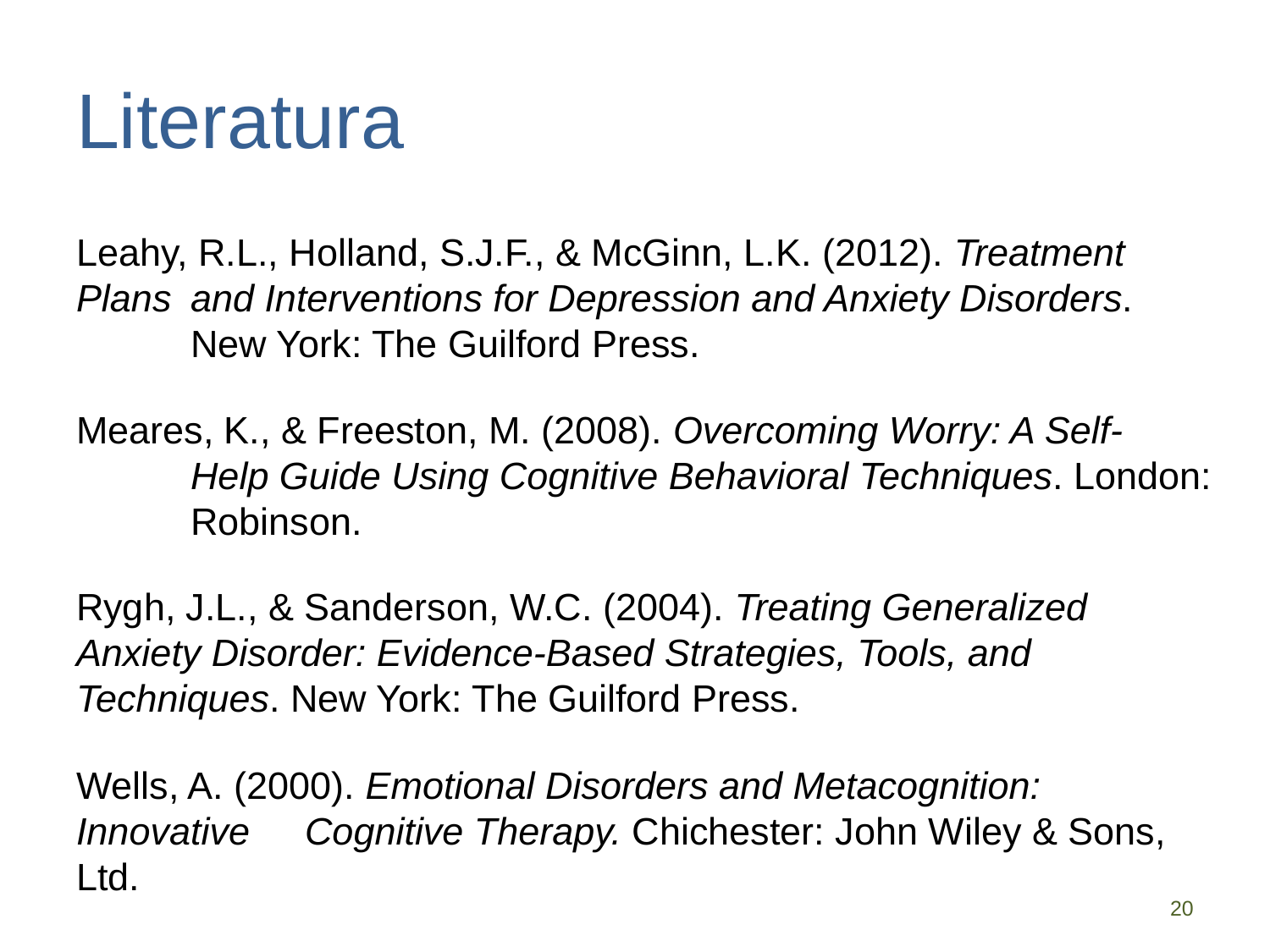

# Literatura
Leahy, R.L., Holland, S.J.F., & McGinn, L.K. (2012). Treatment Plans 	and Interventions for Depression and Anxiety Disorders. 	New York: The Guilford Press.

Meares, K., & Freeston, M. (2008). Overcoming Worry: A Self-	Help Guide Using Cognitive Behavioral Techniques. London: 	Robinson.

Rygh, J.L., & Sanderson, W.C. (2004). Treating Generalized 	Anxiety Disorder: Evidence-Based Strategies, Tools, and 	Techniques. New York: The Guilford Press.

Wells, A. (2000). Emotional Disorders and Metacognition: Innovative 	Cognitive Therapy. Chichester: John Wiley & Sons, Ltd.

20